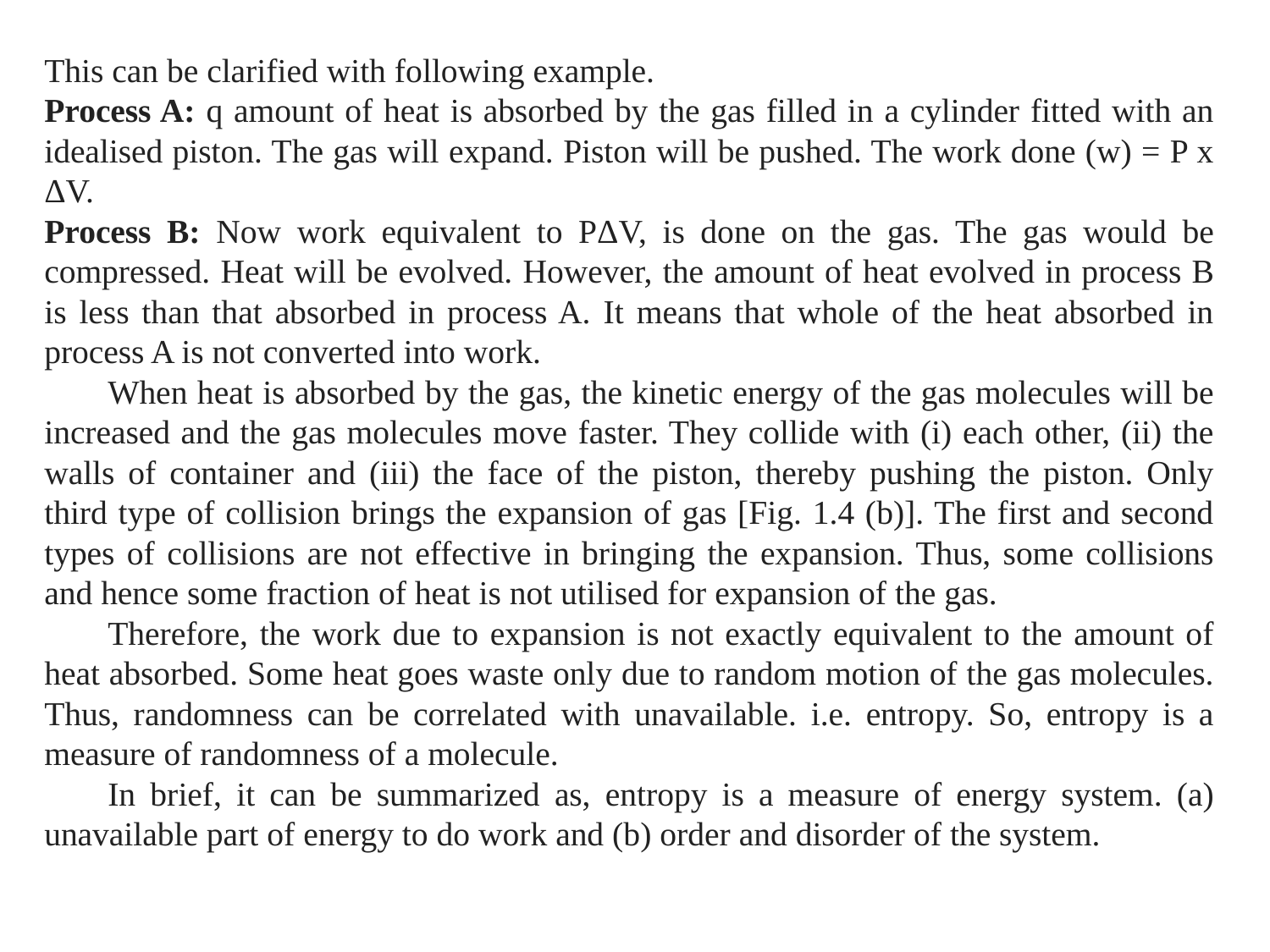

This can be clarified with following example.
Process A: q amount of heat is absorbed by the gas filled in a cylinder fitted with an idealised piston. The gas will expand. Piston will be pushed. The work done (w) = P x ΔV.
Process B: Now work equivalent to PΔV, is done on the gas. The gas would be compressed. Heat will be evolved. However, the amount of heat evolved in process B is less than that absorbed in process A. It means that whole of the heat absorbed in process A is not converted into work.
When heat is absorbed by the gas, the kinetic energy of the gas molecules will be increased and the gas molecules move faster. They collide with (i) each other, (ii) the walls of container and (iii) the face of the piston, thereby pushing the piston. Only third type of collision brings the expansion of gas [Fig. 1.4 (b)]. The first and second types of collisions are not effective in bringing the expansion. Thus, some collisions and hence some fraction of heat is not utilised for expansion of the gas.
Therefore, the work due to expansion is not exactly equivalent to the amount of heat absorbed. Some heat goes waste only due to random motion of the gas molecules. Thus, randomness can be correlated with unavailable. i.e. entropy. So, entropy is a measure of randomness of a molecule.
In brief, it can be summarized as, entropy is a measure of energy system. (a) unavailable part of energy to do work and (b) order and disorder of the system.